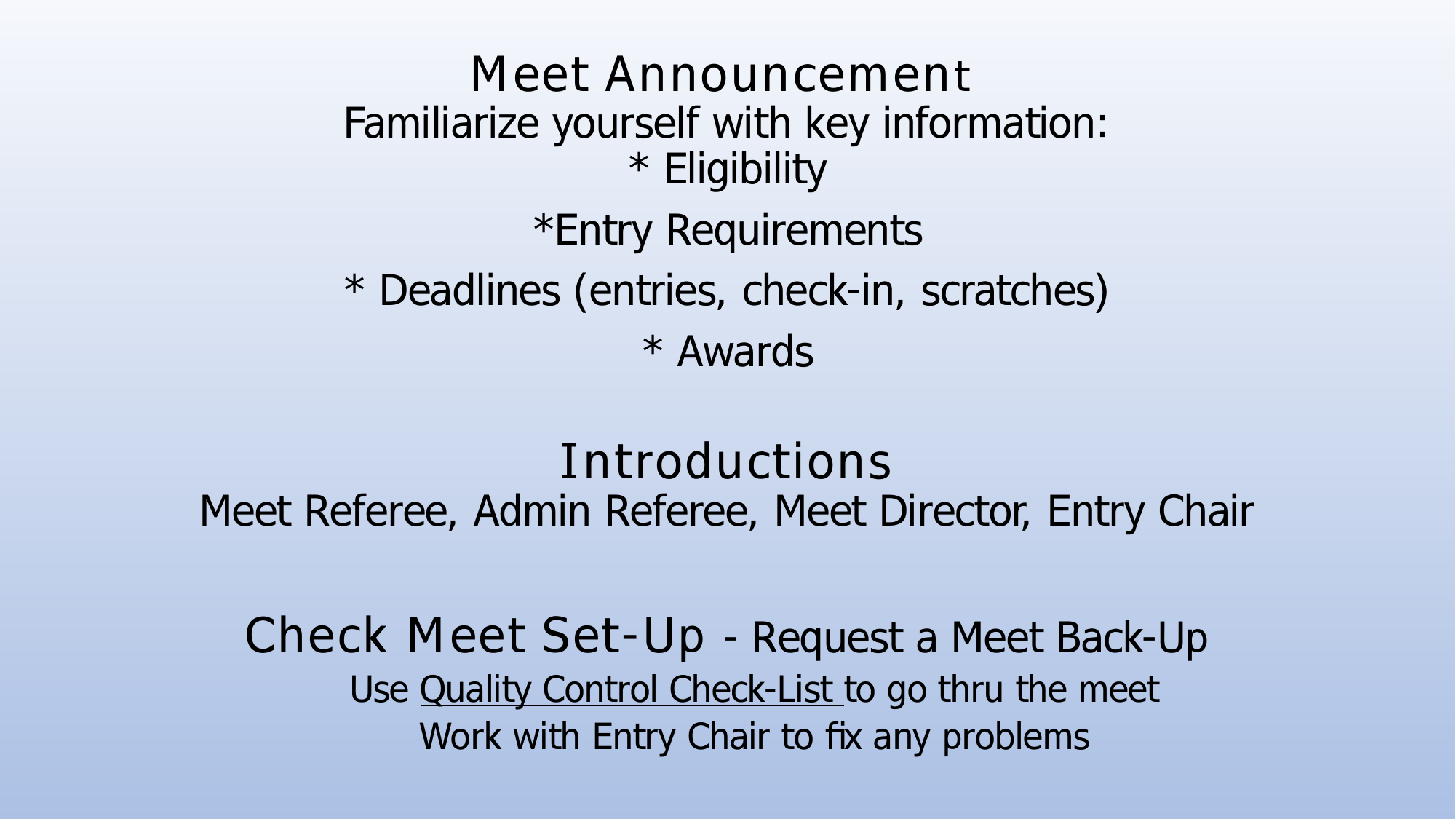

#
Meet Announcement
Familiarize yourself with key information:
* Eligibility
*Entry Requirements
* Deadlines (entries, check-in, scratches)
* Awards
Introductions
Meet Referee, Admin Referee, Meet Director, Entry Chair

Check Meet Set-Up - Request a Meet Back-Up
Use Quality Control Check-List to go thru the meet
Work with Entry Chair to fix any problems